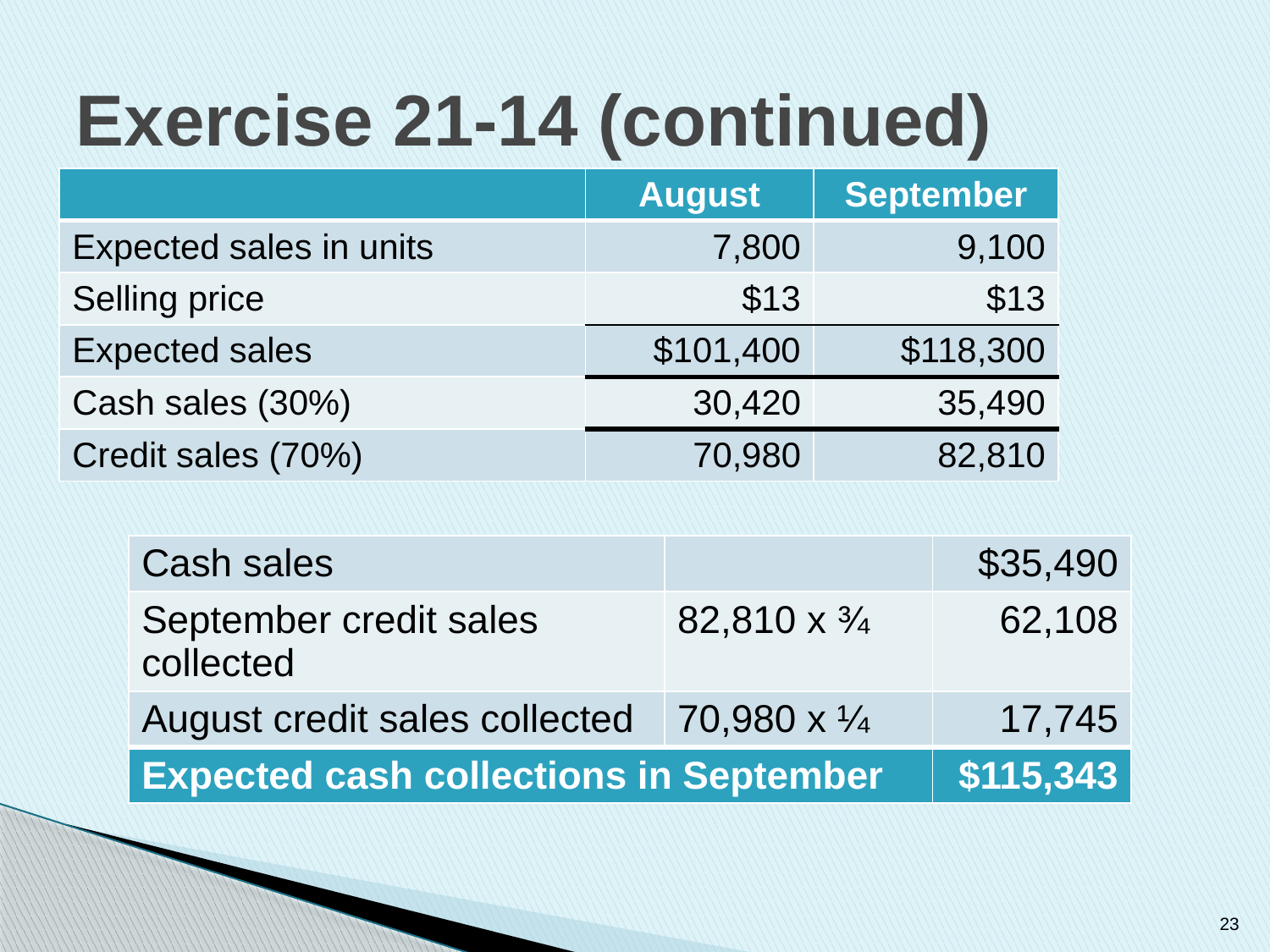

# Exercise 21-14 (continued)
|  | August | September |
| --- | --- | --- |
| Expected sales in units | 7,800 | 9,100 |
| Selling price | $13 | $13 |
| Expected sales | $101,400 | $118,300 |
| Cash sales (30%) | 30,420 | 35,490 |
| Credit sales (70%) | 70,980 | 82,810 |
| Cash sales |  | $35,490 |
| --- | --- | --- |
| September credit sales collected | 82,810 x ¾ | 62,108 |
| August credit sales collected | 70,980 x ¼ | 17,745 |
| Expected cash collections in September |  | $115,343 |
23